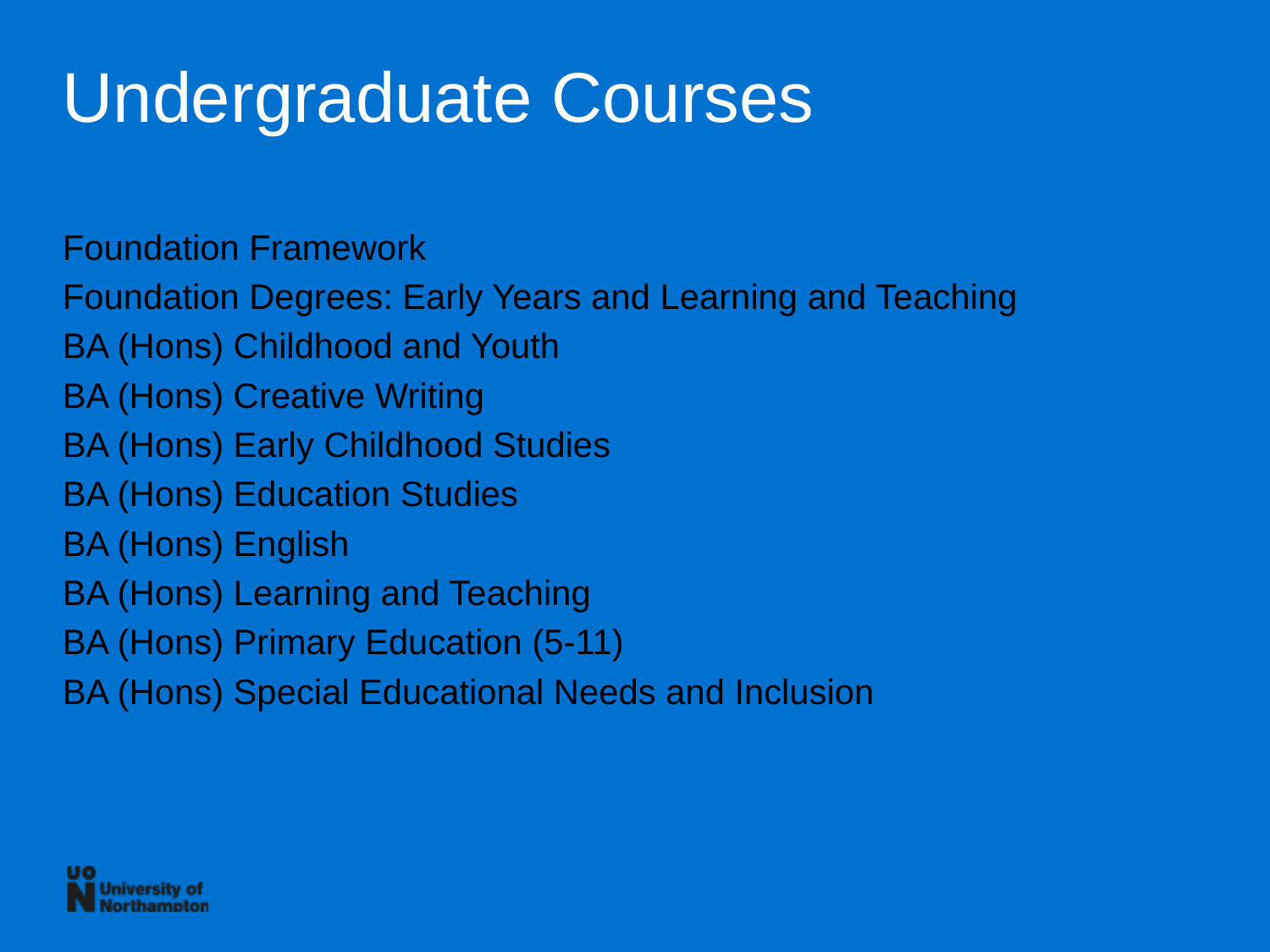

# Undergraduate Courses
Foundation Framework
Foundation Degrees: Early Years and Learning and Teaching
BA (Hons) Childhood and Youth
BA (Hons) Creative Writing
BA (Hons) Early Childhood Studies
BA (Hons) Education Studies
BA (Hons) English
BA (Hons) Learning and Teaching
BA (Hons) Primary Education (5-11)
BA (Hons) Special Educational Needs and Inclusion